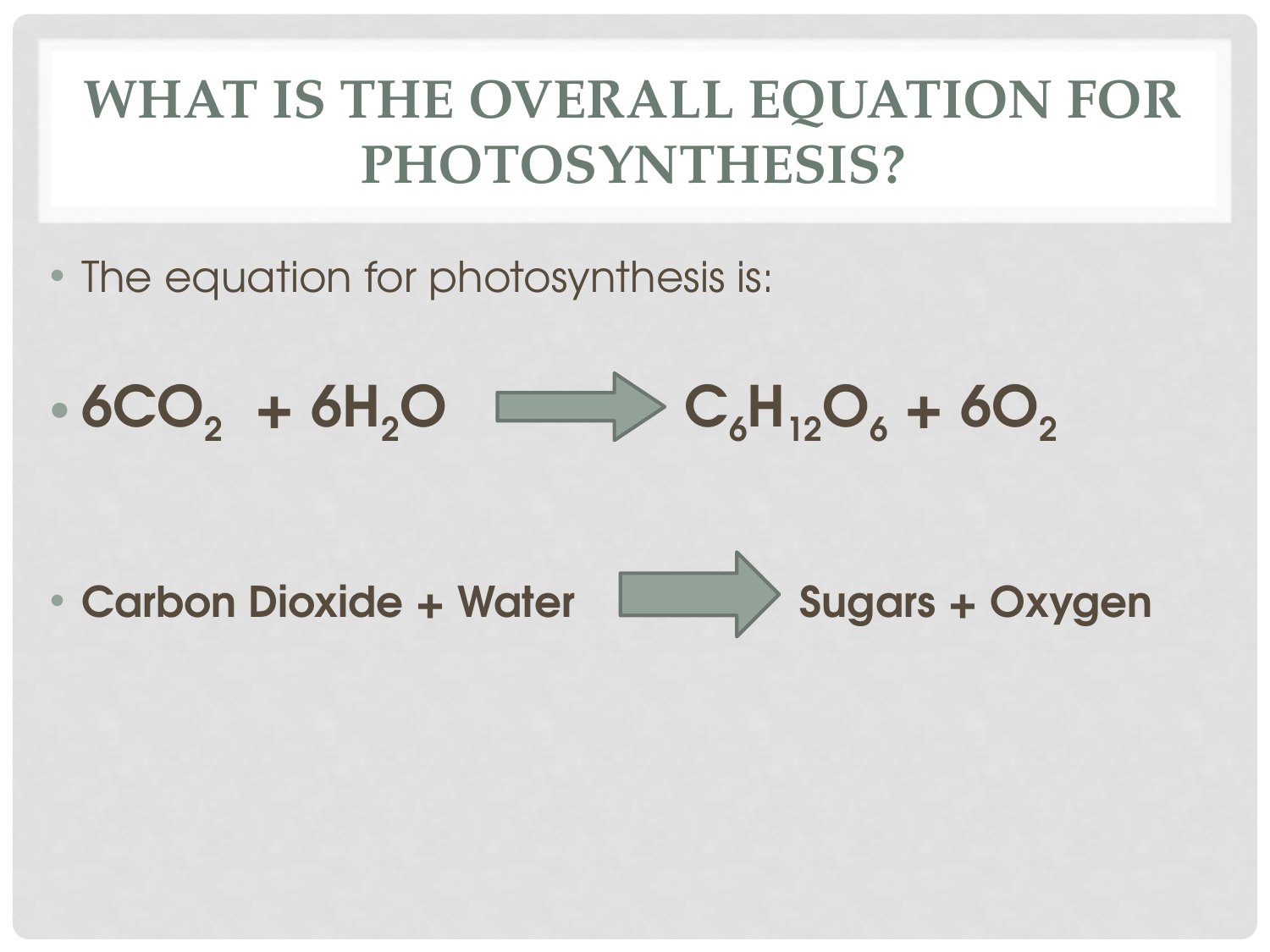

# What is the overall equation for photosynthesis?
The equation for photosynthesis is:

6CO2  + 6H2O               C6H12O6 + 6O2

Carbon Dioxide + Water                   Sugars + Oxygen